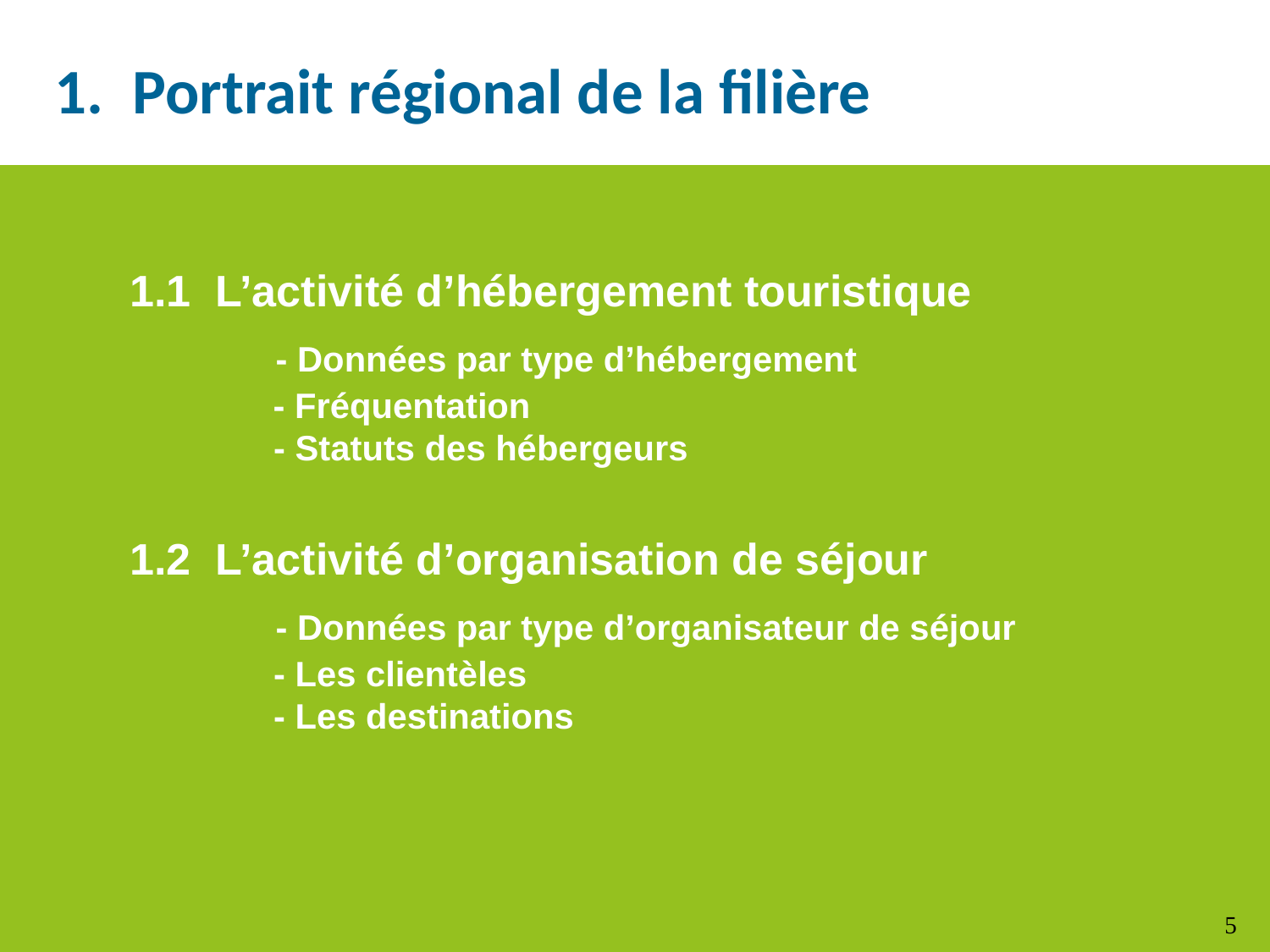

1.  Portrait régional de la filière

 1.1  L’activité d’hébergement touristique
	  - Données par type d’hébergement
                - Fréquentation
	   - Statuts des hébergeurs

 1.2  L’activité d’organisation de séjour
	  - Données par type d’organisateur de séjour
	   - Les clientèles
	   - Les destinations

5